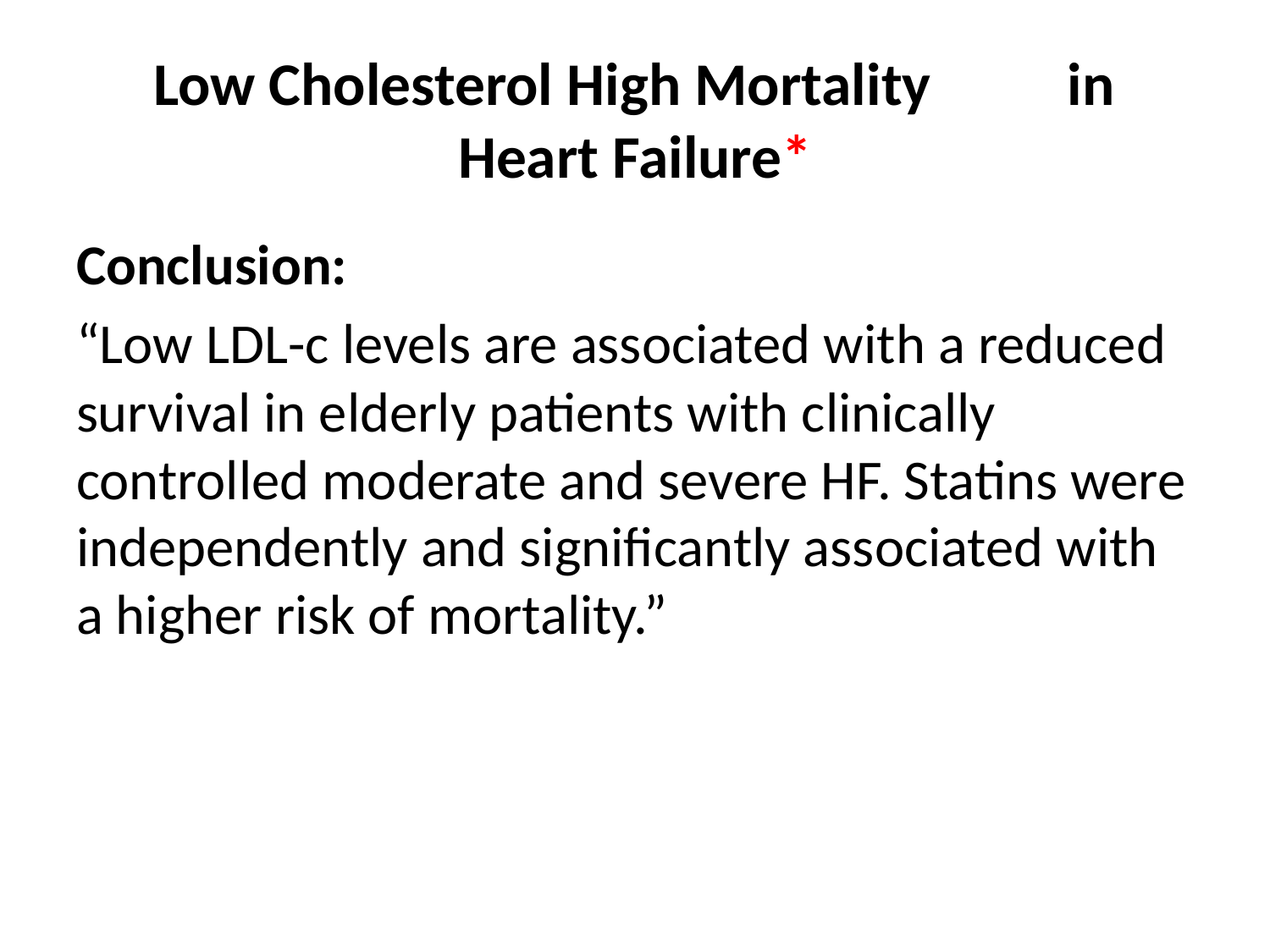

# Low Cholesterol High Mortality          in Heart Failure*
Conclusion:
“Low LDL-c levels are associated with a reduced survival in elderly patients with clinically controlled moderate and severe HF. Statins were independently and significantly associated with a higher risk of mortality.”